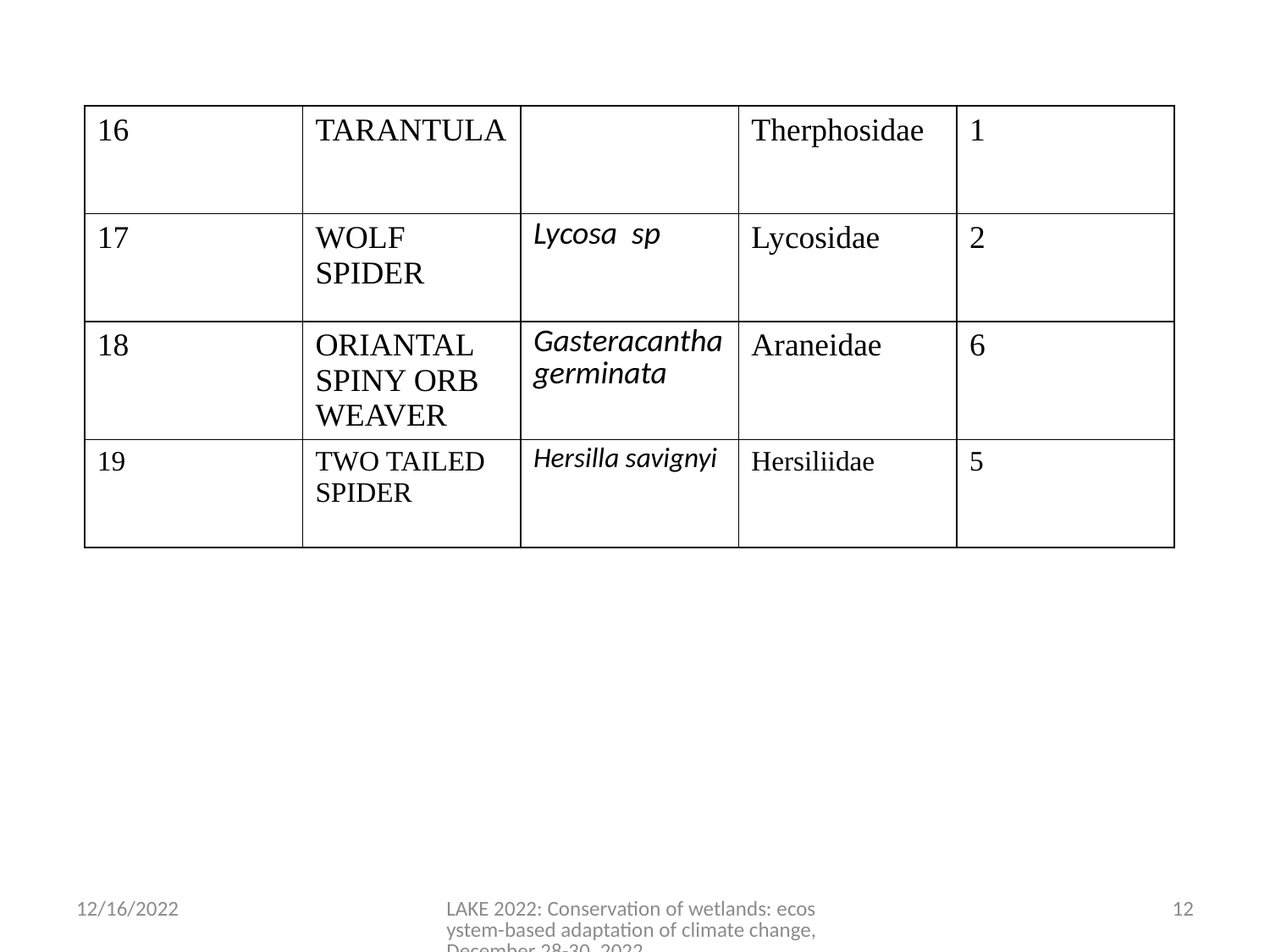

| 16 | TARANTULA |  | Therphosidae | 1 |
| --- | --- | --- | --- | --- |
| 17 | WOLF SPIDER | Lycosa sp | Lycosidae | 2 |
| 18 | ORIANTAL SPINY ORB WEAVER | Gasteracantha germinata | Araneidae | 6 |
| 19 | TWO TAILED SPIDER | Hersilla savignyi | Hersiliidae | 5 |
12/16/2022
LAKE 2022: Conservation of wetlands: ecosystem-based adaptation of climate change, December 28-30, 2022
12